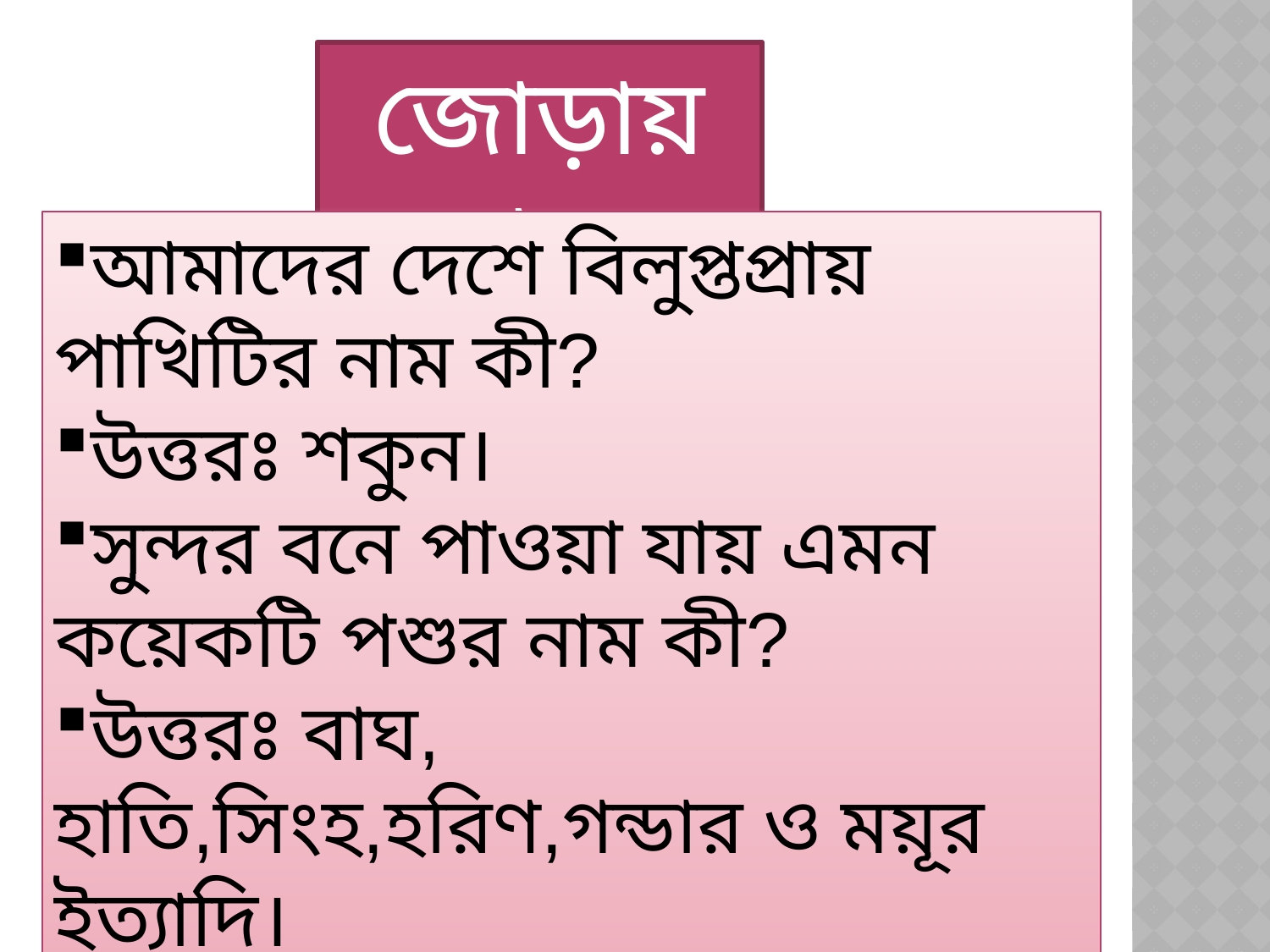

জোড়ায় কাজ
আমাদের দেশে বিলুপ্তপ্রায় পাখিটির নাম কী?
উত্তরঃ শকুন।
সুন্দর বনে পাওয়া যায় এমন কয়েকটি পশুর নাম কী?
উত্তরঃ বাঘ, হাতি,সিংহ,হরিণ,গন্ডার ও ময়ূর ইত্যাদি।